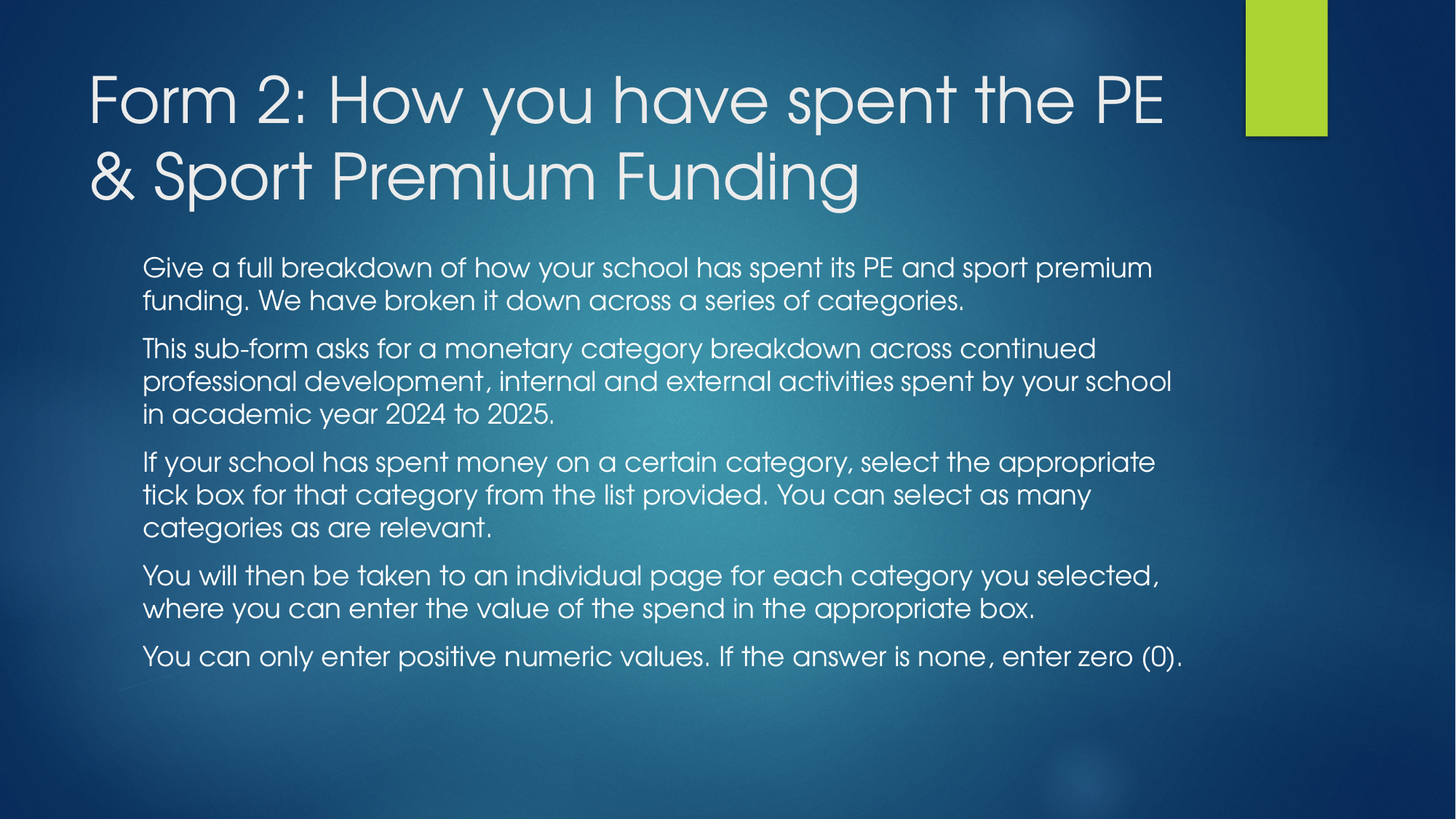

# Form 2: How you have spent the PE & Sport Premium Funding
Give a full breakdown of how your school has spent its PE and sport premium funding. We have broken it down across a series of categories.
This sub-form asks for a monetary category breakdown across continued professional development, internal and external activities spent by your school in academic year 2024 to 2025.
If your school has spent money on a certain category, select the appropriate tick box for that category from the list provided. You can select as many categories as are relevant.
You will then be taken to an individual page for each category you selected, where you can enter the value of the spend in the appropriate box.
You can only enter positive numeric values. If the answer is none, enter zero (0).